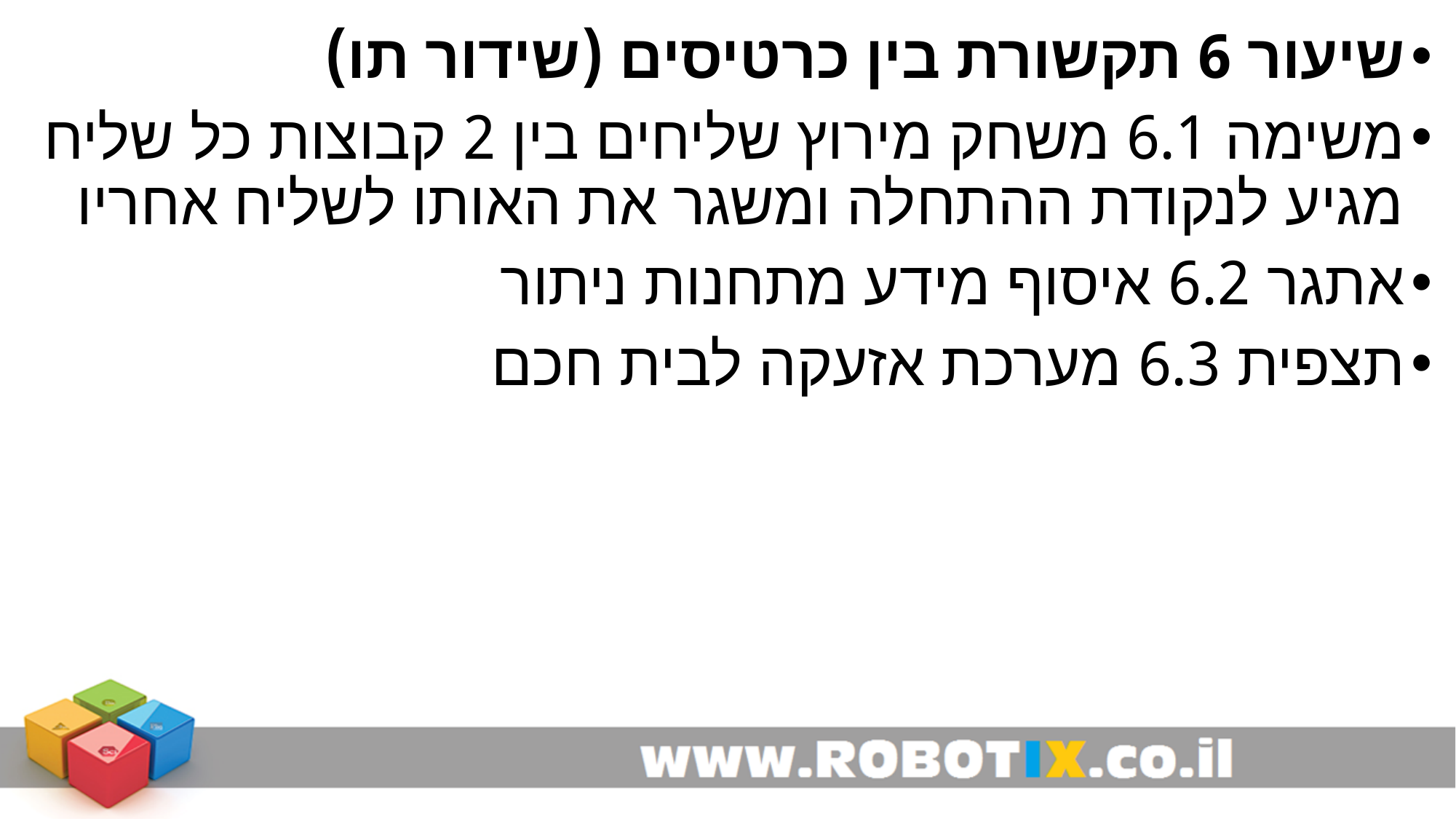

שיעור 6 תקשורת בין כרטיסים (שידור תו)
משימה 6.1 משחק מירוץ שליחים בין 2 קבוצות כל שליח מגיע לנקודת ההתחלה ומשגר את האותו לשליח אחריו
אתגר 6.2 איסוף מידע מתחנות ניתור
תצפית 6.3 מערכת אזעקה לבית חכם